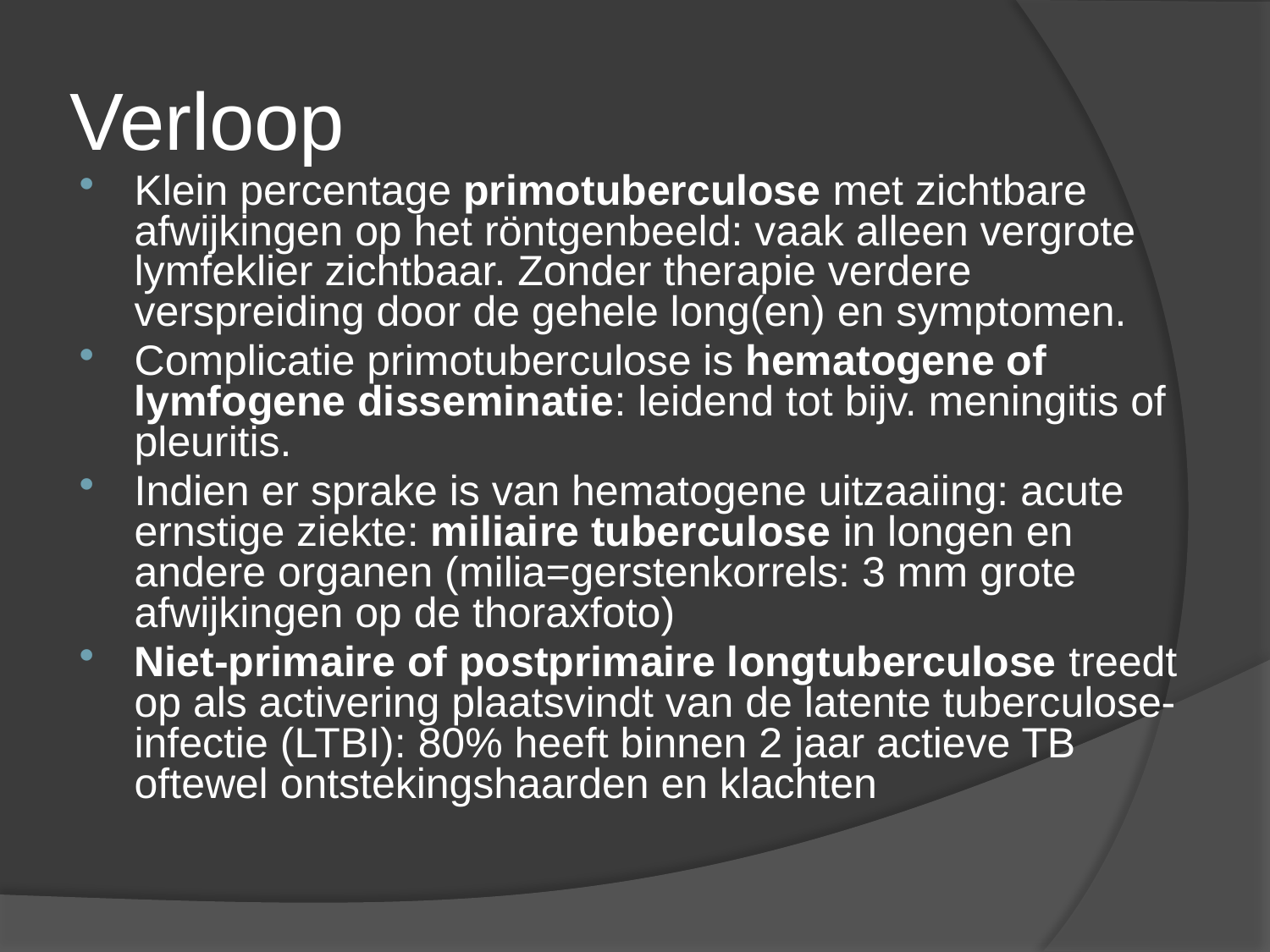

# Verloop
Klein percentage primotuberculose met zichtbare afwijkingen op het röntgenbeeld: vaak alleen vergrote lymfeklier zichtbaar. Zonder therapie verdere verspreiding door de gehele long(en) en symptomen.
Complicatie primotuberculose is hematogene of lymfogene disseminatie: leidend tot bijv. meningitis of pleuritis.
Indien er sprake is van hematogene uitzaaiing: acute ernstige ziekte: miliaire tuberculose in longen en andere organen (milia=gerstenkorrels: 3 mm grote afwijkingen op de thoraxfoto)
Niet-primaire of postprimaire longtuberculose treedt op als activering plaatsvindt van de latente tuberculose-infectie (LTBI): 80% heeft binnen 2 jaar actieve TB oftewel ontstekingshaarden en klachten